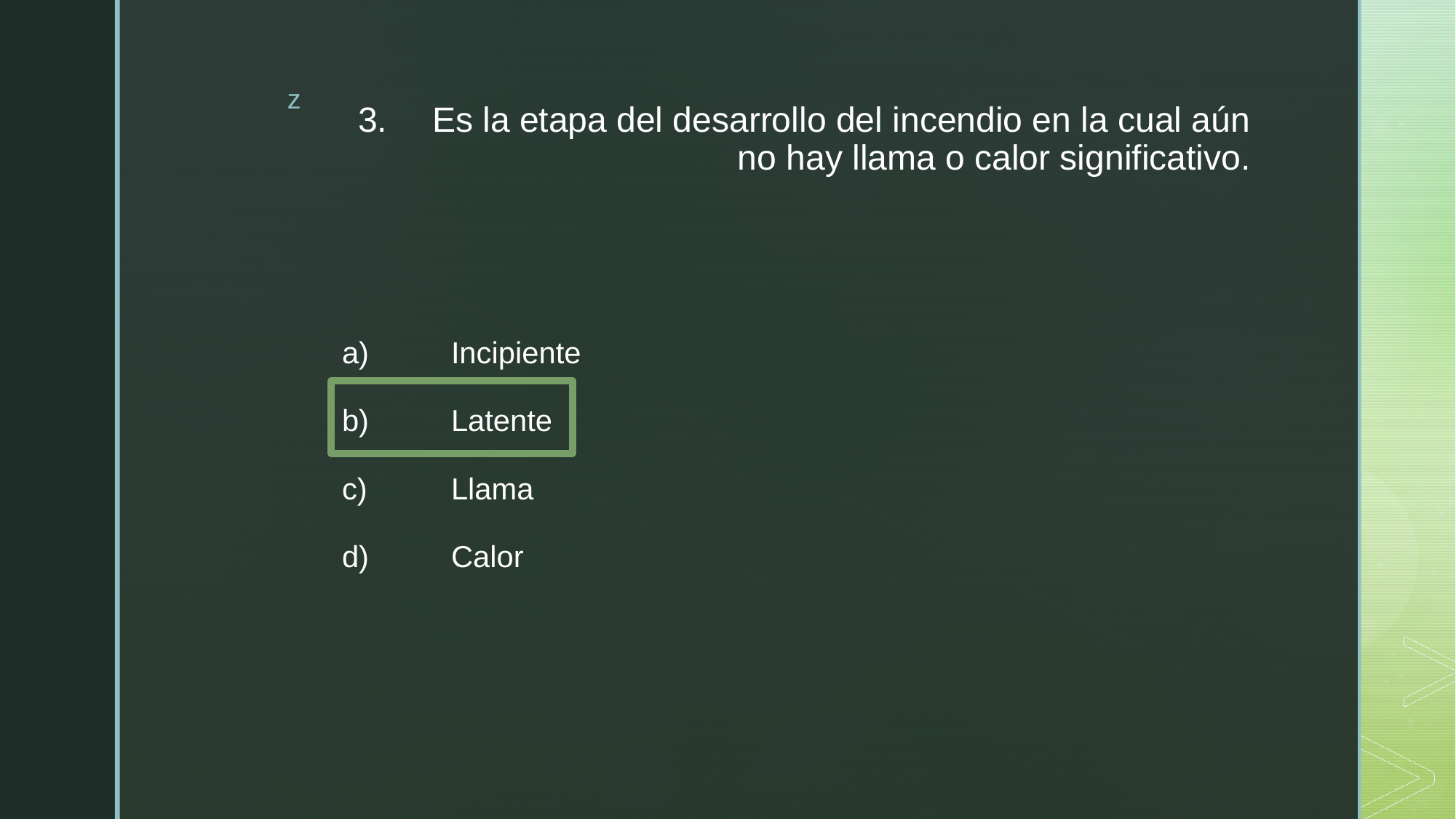

# 3.	Es la etapa del desarrollo del incendio en la cual aún no hay llama o calor significativo.
a)	Incipiente
b)	Latente
c)	Llama
d)	Calor